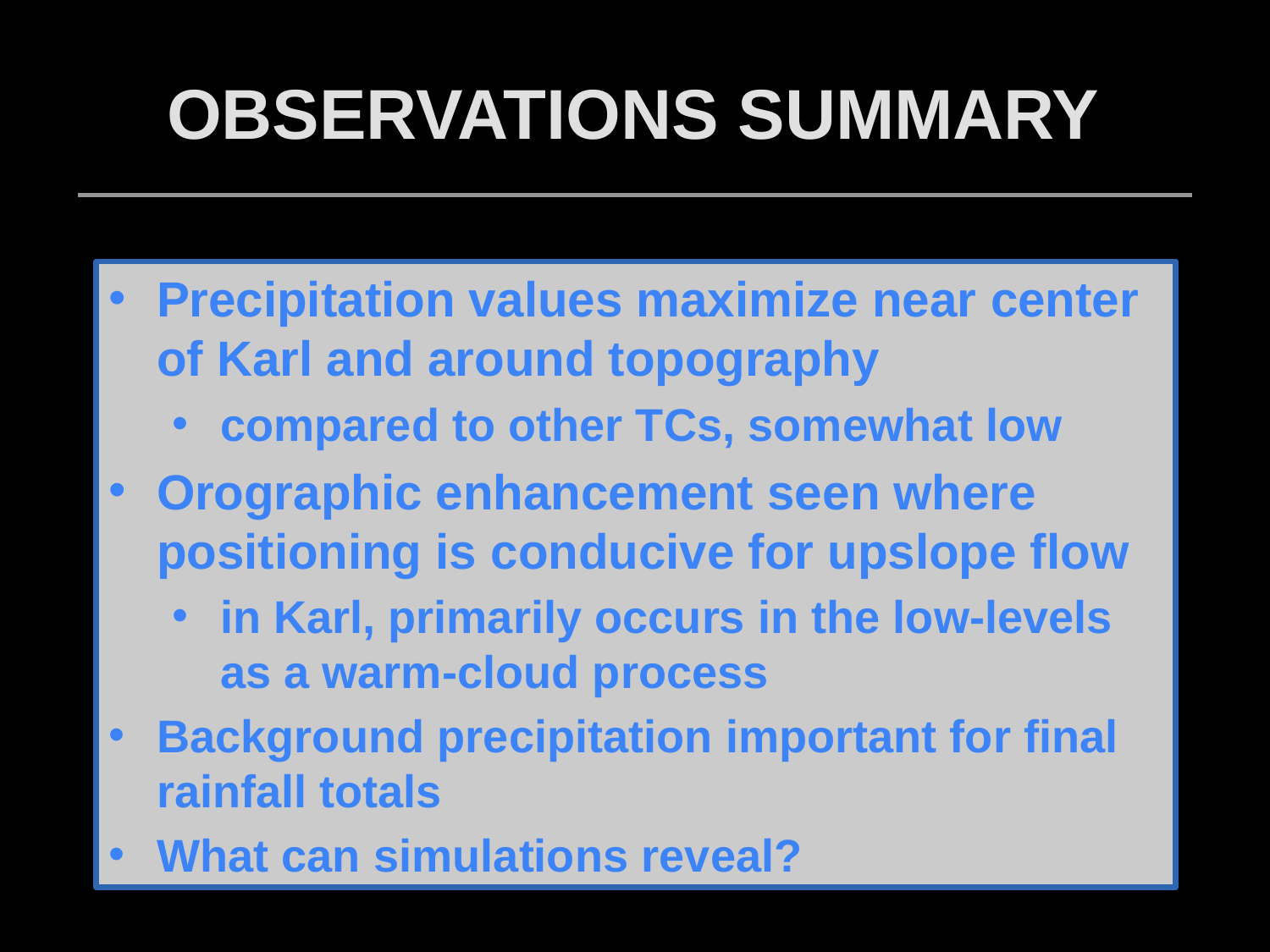

# Observations Summary
Precipitation values maximize near center of Karl and around topography
compared to other TCs, somewhat low
Orographic enhancement seen where positioning is conducive for upslope flow
in Karl, primarily occurs in the low-levels as a warm-cloud process
Background precipitation important for final rainfall totals
What can simulations reveal?